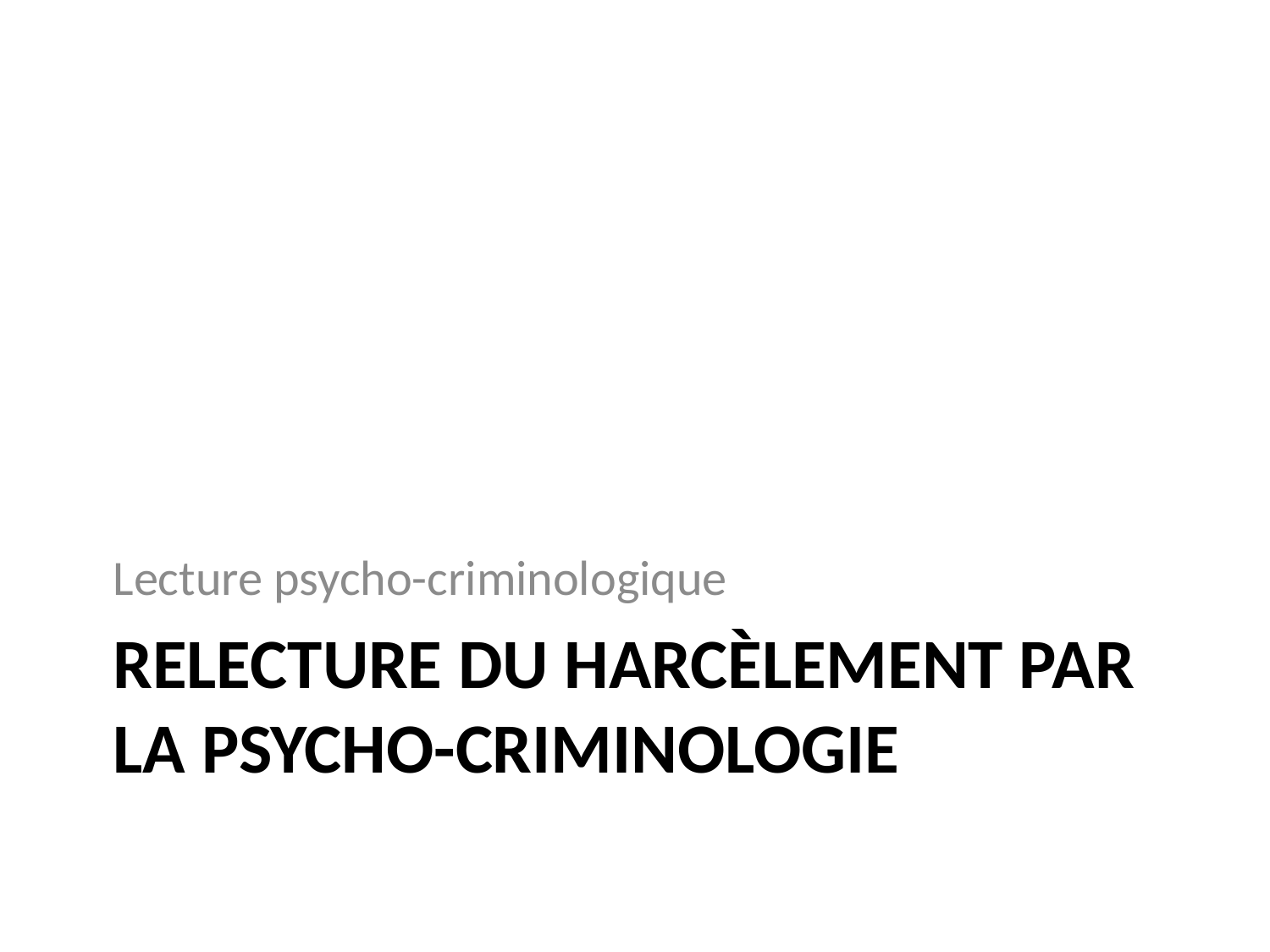

Lecture psycho-criminologique
# Relecture du harcèlement par la psycho-criminologie